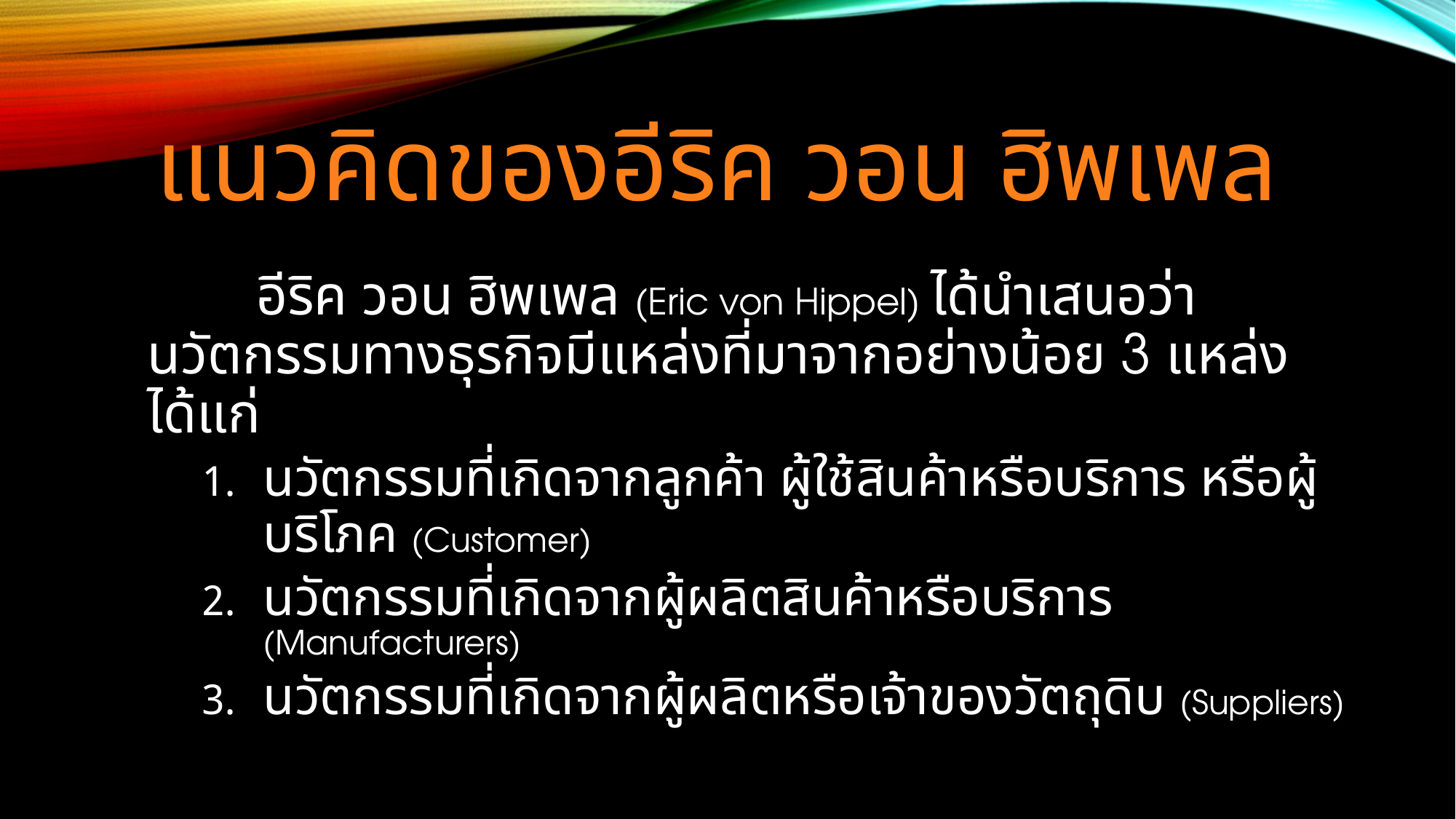

# แนวคิดของอีริค วอน ฮิพเพล
	อีริค วอน ฮิพเพล (Eric von Hippel) ได้นำเสนอว่า นวัตกรรมทางธุรกิจมีแหล่งที่มาจากอย่างน้อย 3 แหล่ง ได้แก่
นวัตกรรมที่เกิดจากลูกค้า ผู้ใช้สินค้าหรือบริการ หรือผู้บริโภค (Customer)
นวัตกรรมที่เกิดจากผู้ผลิตสินค้าหรือบริการ (Manufacturers)
นวัตกรรมที่เกิดจากผู้ผลิตหรือเจ้าของวัตถุดิบ (Suppliers)